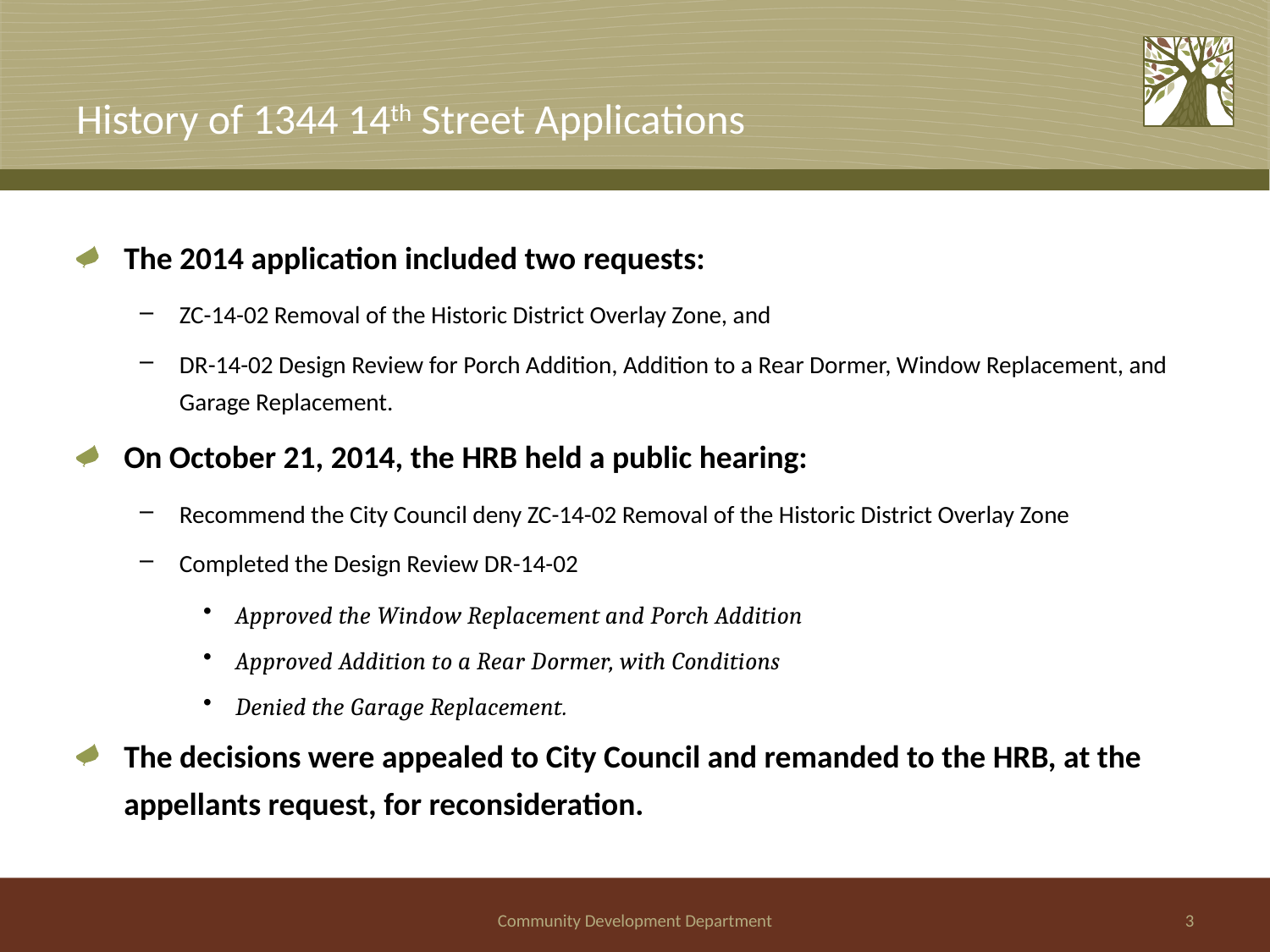

# History of 1344 14th Street Applications
The 2014 application included two requests:
ZC-14-02 Removal of the Historic District Overlay Zone, and
DR-14-02 Design Review for Porch Addition, Addition to a Rear Dormer, Window Replacement, and Garage Replacement.
On October 21, 2014, the HRB held a public hearing:
Recommend the City Council deny ZC-14-02 Removal of the Historic District Overlay Zone
Completed the Design Review DR-14-02
Approved the Window Replacement and Porch Addition
Approved Addition to a Rear Dormer, with Conditions
Denied the Garage Replacement.
The decisions were appealed to City Council and remanded to the HRB, at the appellants request, for reconsideration.